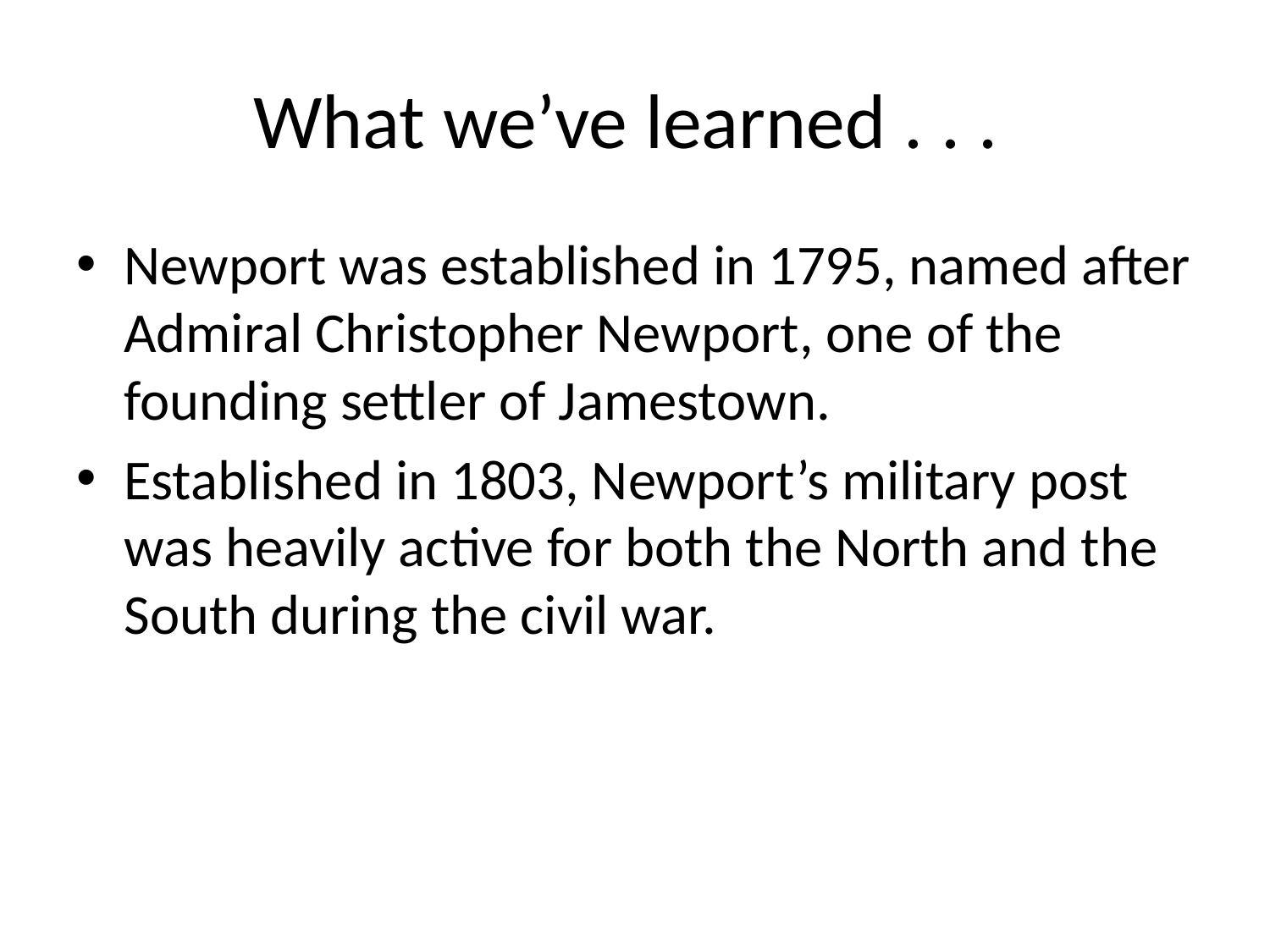

# What we’ve learned . . .
Newport was established in 1795, named after Admiral Christopher Newport, one of the founding settler of Jamestown.
Established in 1803, Newport’s military post was heavily active for both the North and the South during the civil war.